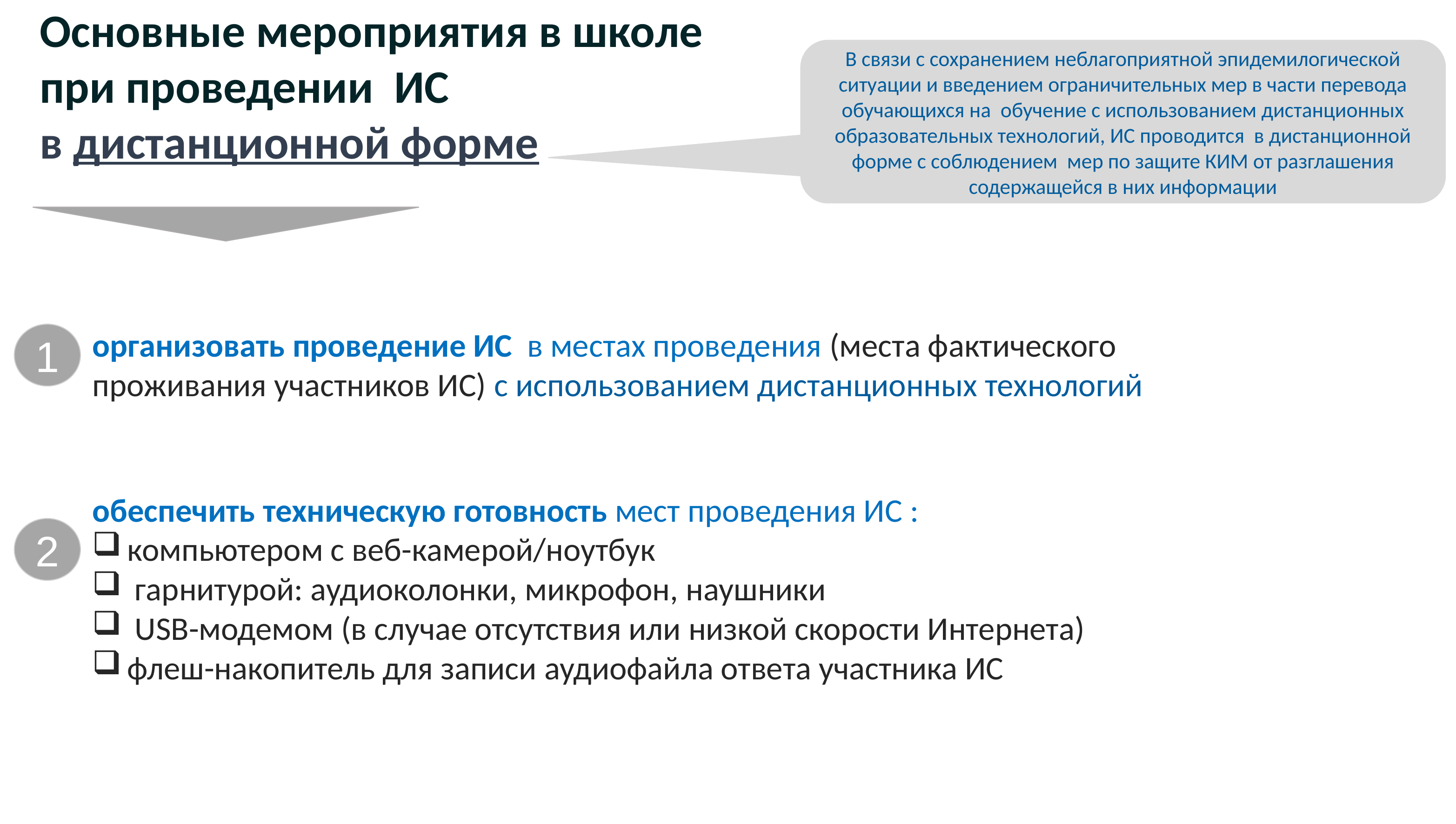

Основные мероприятия в школе
при проведении  ИС
в дистанционной форме
В связи с сохранением неблагоприятной эпидемилогической ситуации и введением ограничительных мер в части перевода обучающихся на  обучение с использованием дистанционных образовательных технологий, ИС проводится  в дистанционной форме с соблюдением  мер по защите КИМ от разглашения содержащейся в них информации

организовать проведение ИС  в местах проведения (места фактического проживания участников ИС) с использованием дистанционных технологий

1
обеспечить техническую готовность мест проведения ИС :
компьютером с веб-камерой/ноутбук
 гарнитурой: аудиоколонки, микрофон, наушники
 USB-модемом (в случае отсутствия или низкой скорости Интернета)
флеш-накопитель для записи аудиофайла ответа участника ИС
2